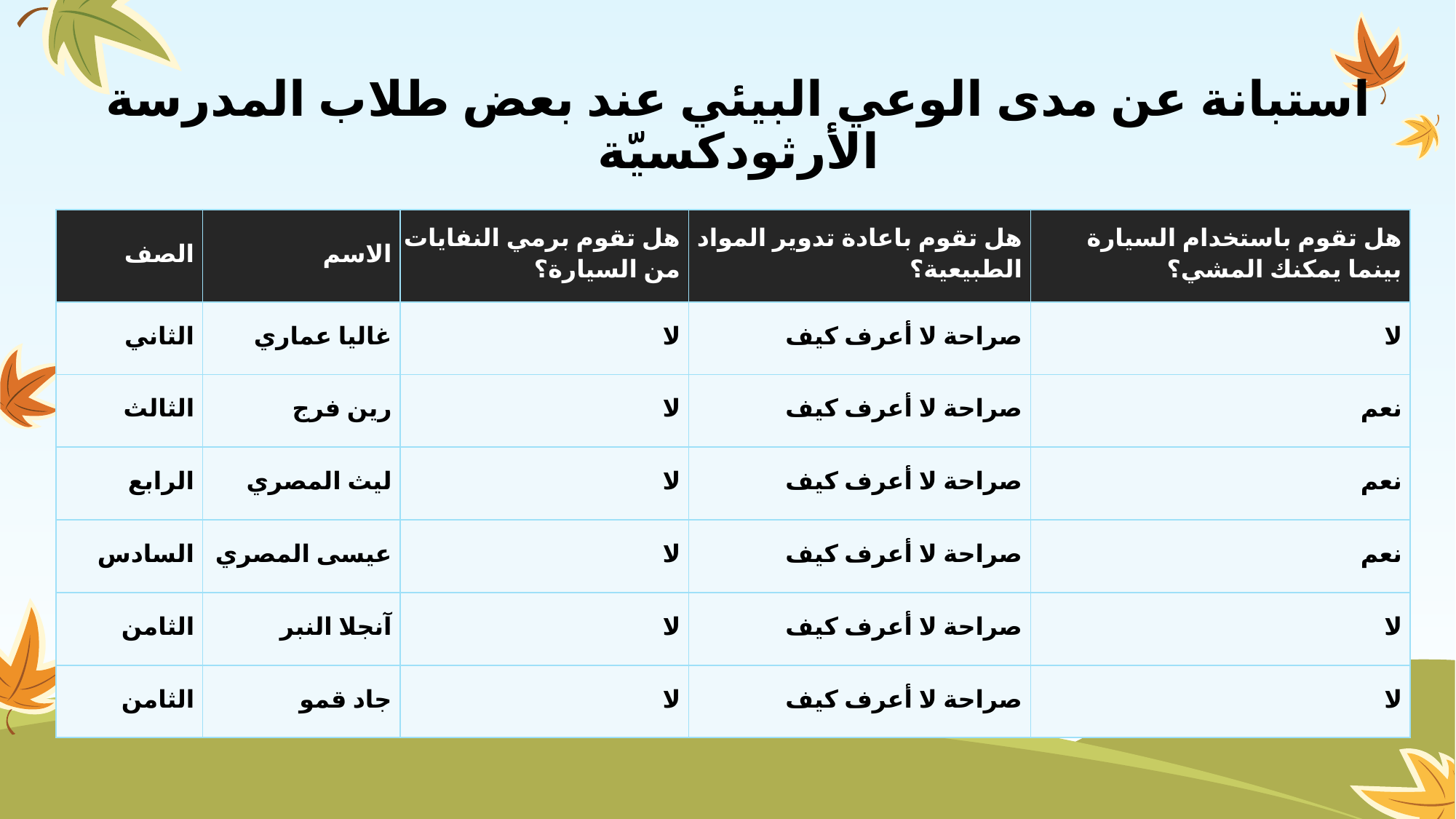

# استبانة عن مدى الوعي البيئي عند بعض طلاب المدرسة الأرثودكسيّة
| الصف | الاسم | هل تقوم برمي النفايات من السيارة؟ | هل تقوم باعادة تدوير المواد الطبيعية؟ | هل تقوم باستخدام السيارة بينما يمكنك المشي؟ |
| --- | --- | --- | --- | --- |
| الثاني | غاليا عماري | لا | صراحة لا أعرف كيف | لا |
| الثالث | رين فرج | لا | صراحة لا أعرف كيف | نعم |
| الرابع | ليث المصري | لا | صراحة لا أعرف كيف | نعم |
| السادس | عيسى المصري | لا | صراحة لا أعرف كيف | نعم |
| الثامن | آنجلا النبر | لا | صراحة لا أعرف كيف | لا |
| الثامن | جاد قمو | لا | صراحة لا أعرف كيف | لا |